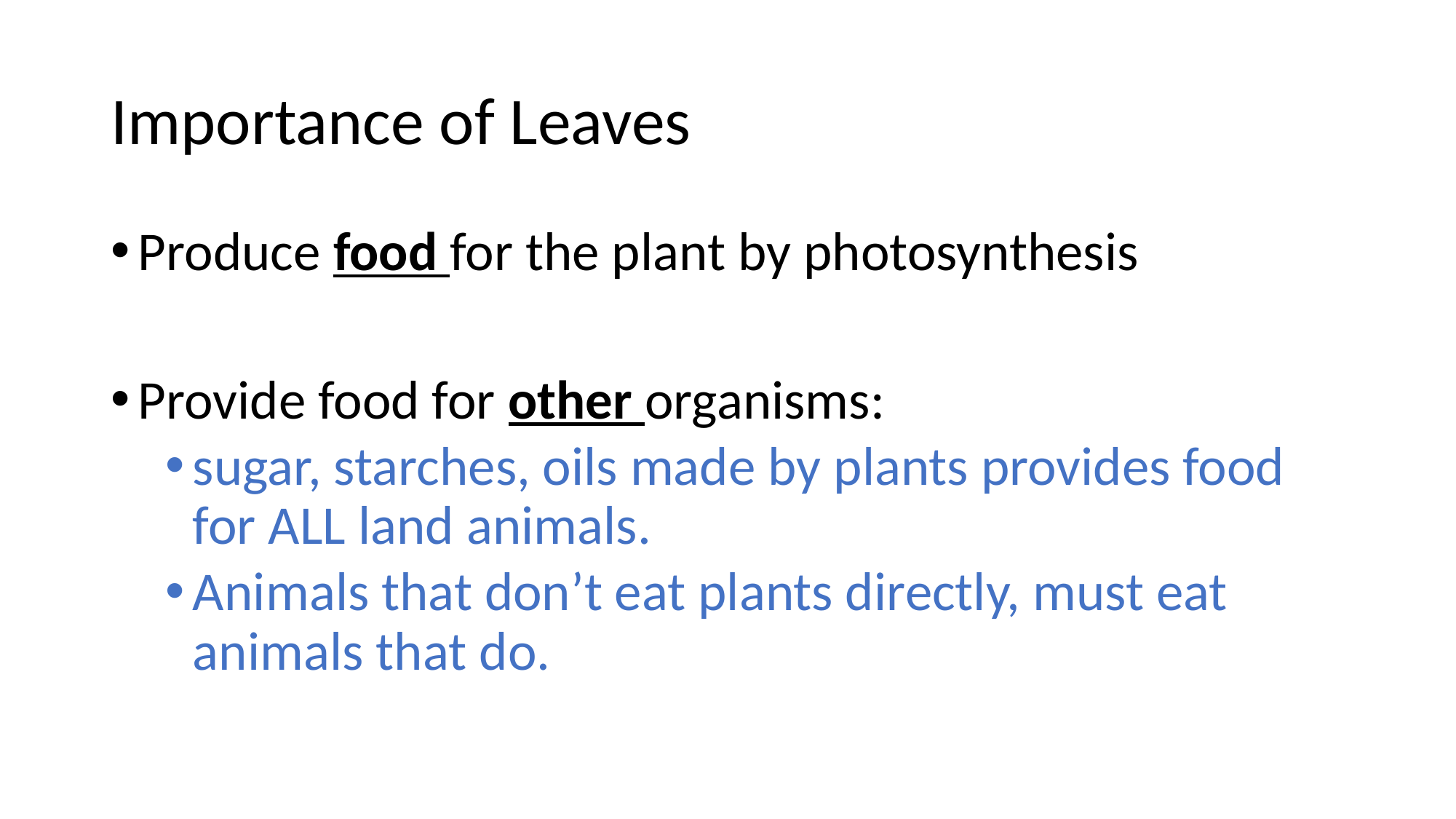

# Importance of Leaves
Produce food for the plant by photosynthesis

Provide food for other organisms:
sugar, starches, oils made by plants provides food for ALL land animals.
Animals that don’t eat plants directly, must eat animals that do.